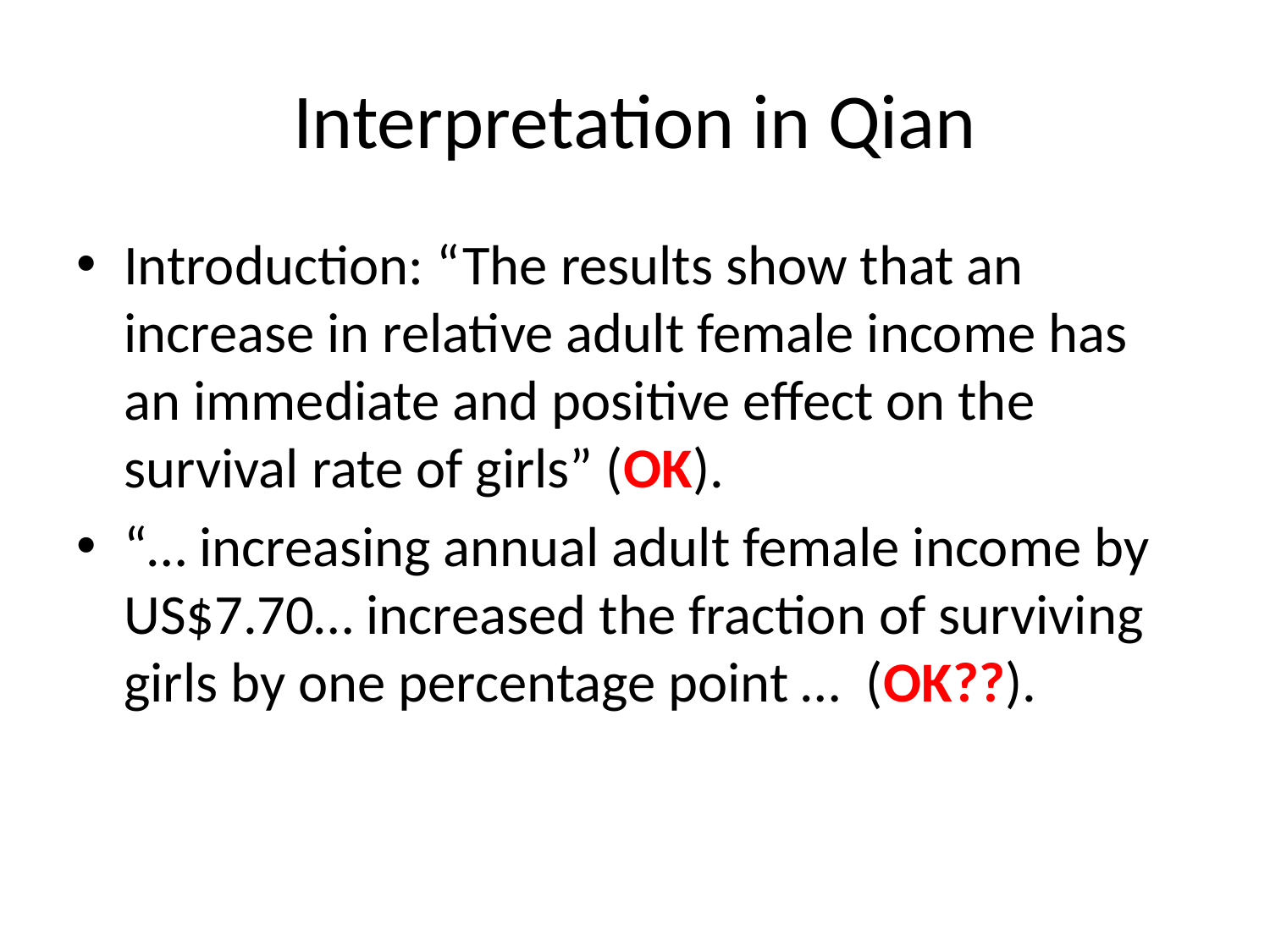

# Interpretation in Qian
Introduction: “The results show that an increase in relative adult female income has an immediate and positive effect on the survival rate of girls” (OK).
“… increasing annual adult female income by US$7.70… increased the fraction of surviving girls by one percentage point …  (OK??).